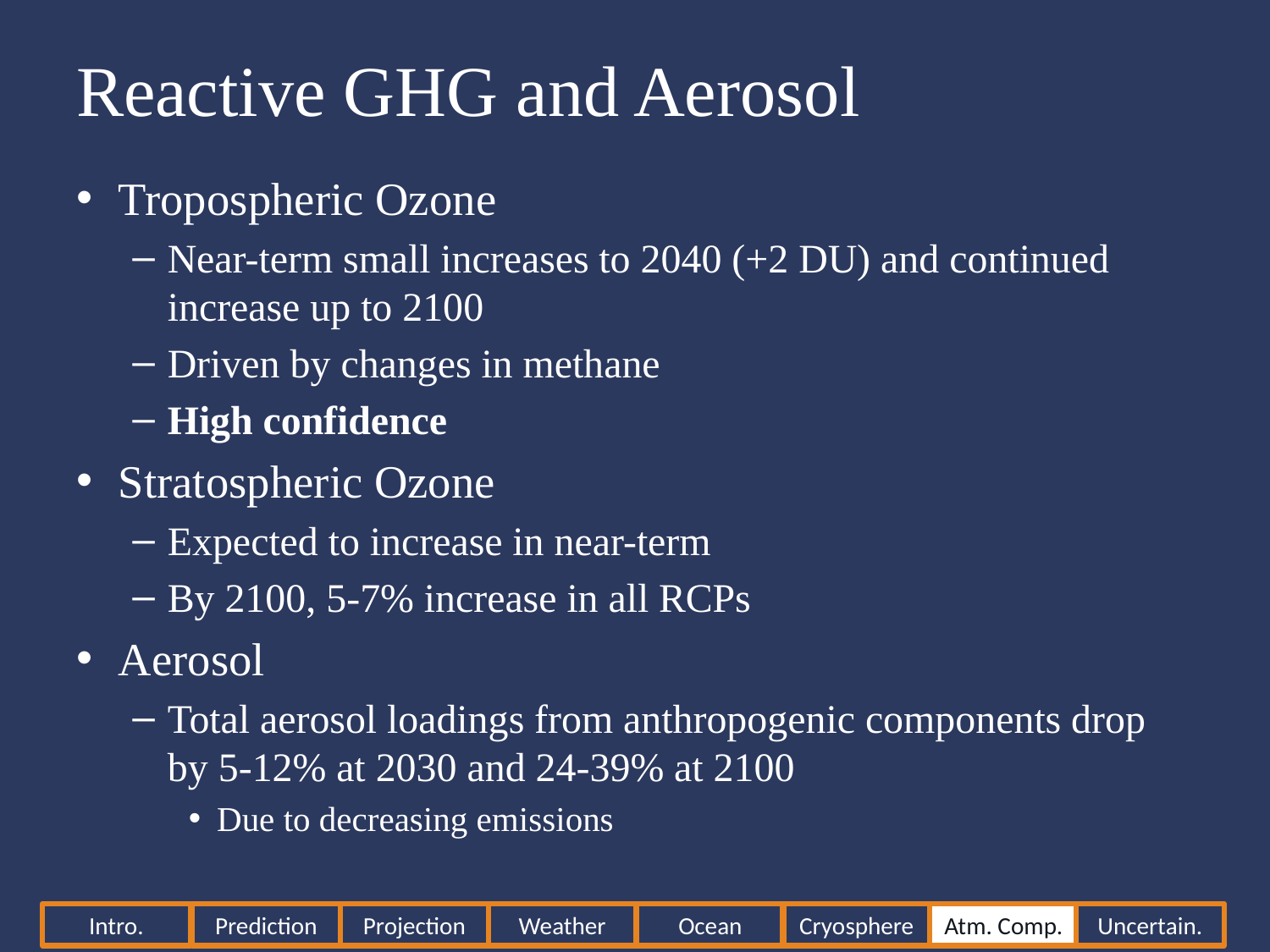

# Reactive GHG and Aerosol
Tropospheric Ozone
Near-term small increases to 2040 (+2 DU) and continued increase up to 2100
Driven by changes in methane
High confidence
Stratospheric Ozone
Expected to increase in near-term
By 2100, 5-7% increase in all RCPs
Aerosol
Total aerosol loadings from anthropogenic components drop by 5-12% at 2030 and 24-39% at 2100
Due to decreasing emissions
Intro.
Prediction
Projection
Weather
Ocean
Cryosphere
Atm. Comp.
Uncertain.